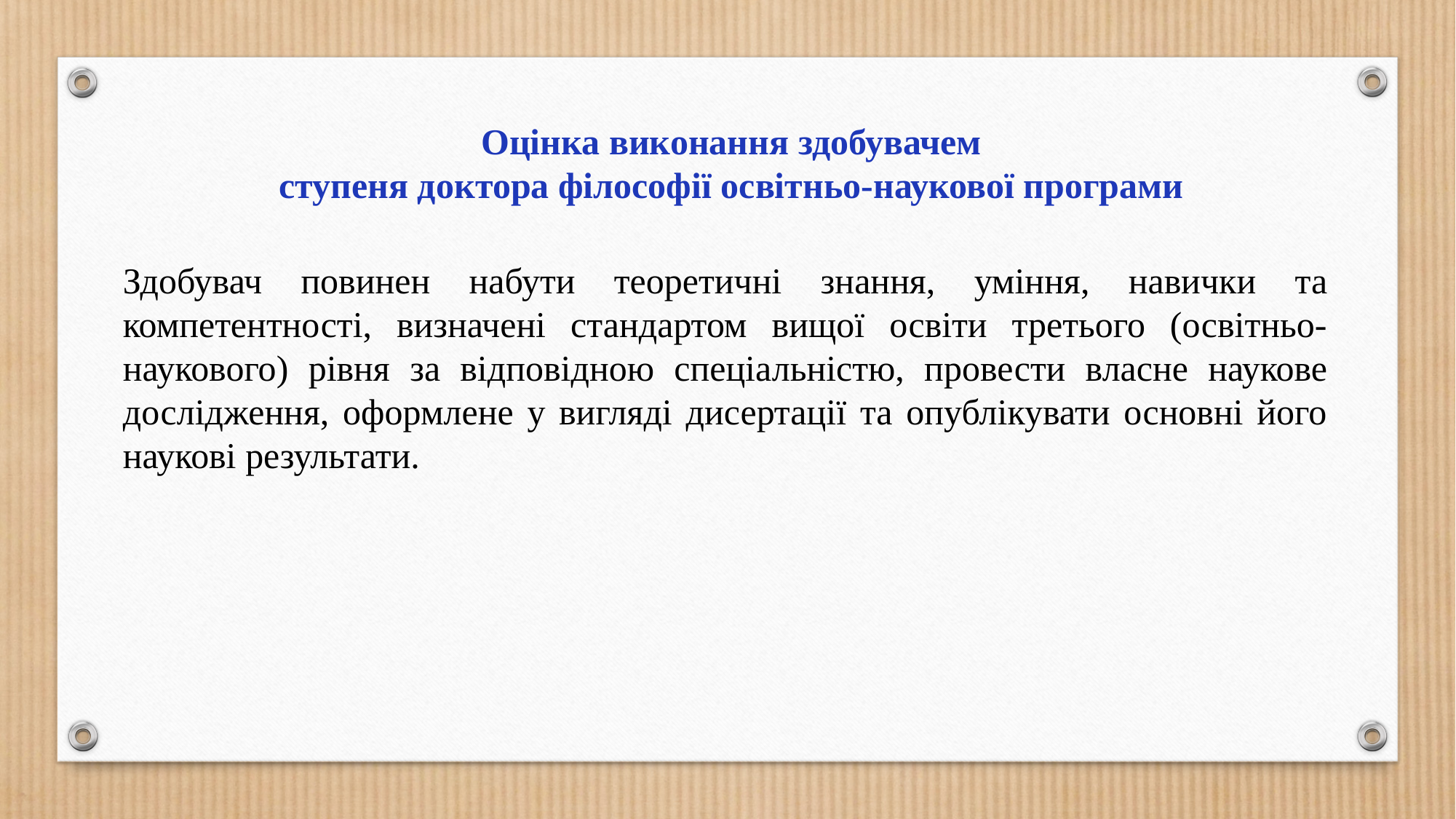

Оцінка виконання здобувачем
ступеня доктора філософії освітньо-наукової програми
Здобувач повинен набути теоретичні знання, уміння, навички та компетентності, визначені стандартом вищої освіти третього (освітньо-наукового) рівня за відповідною спеціальністю, провести власне наукове дослідження, оформлене у вигляді дисертації та опублікувати основні його наукові результати.